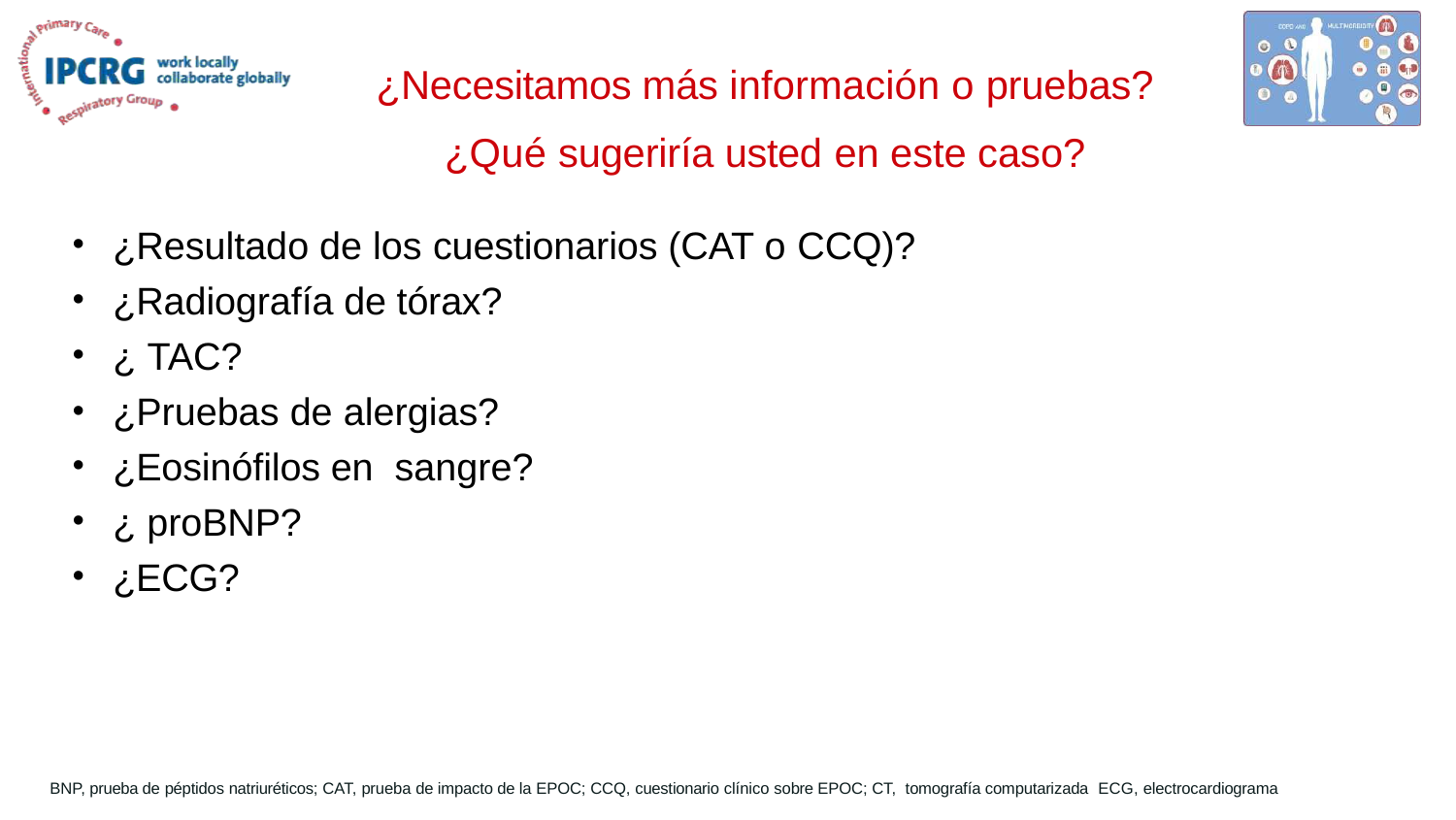

# ¿Necesitamos más información o pruebas?
¿Qué sugeriría usted en este caso?
¿Resultado de los cuestionarios (CAT o CCQ)?
¿Radiografía de tórax?
¿ TAC?
¿Pruebas de alergias?
¿Eosinófilos en  sangre?
¿ proBNP?
¿ECG?
BNP, prueba de péptidos natriuréticos; CAT, prueba de impacto de la EPOC; CCQ, cuestionario clínico sobre EPOC; CT,  tomografía computarizada  ECG, electrocardiograma